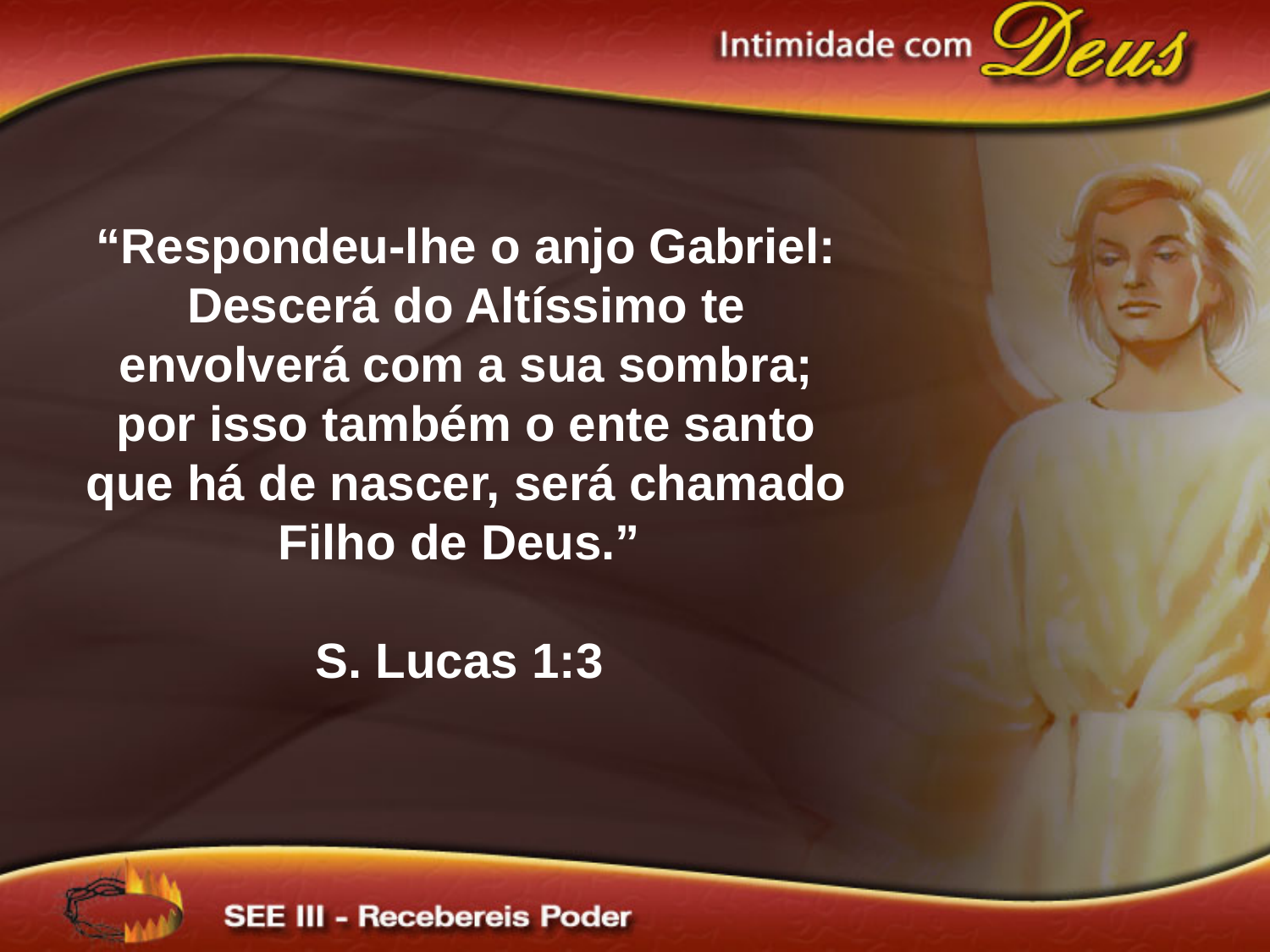

“Respondeu-lhe o anjo Gabriel: Descerá do Altíssimo te envolverá com a sua sombra; por isso também o ente santo que há de nascer, será chamado Filho de Deus.”

S. Lucas 1:3